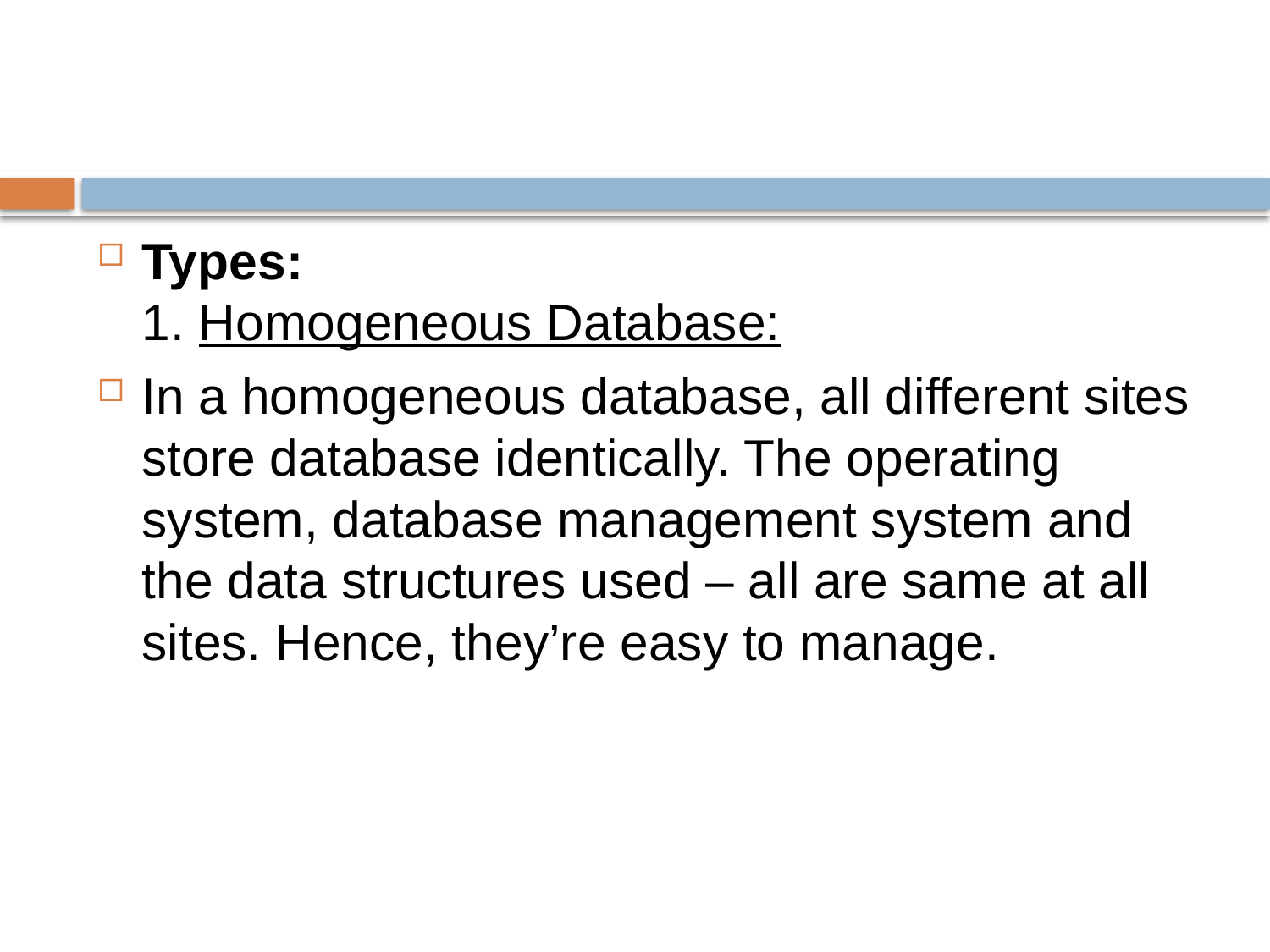

#
Types:
1. Homogeneous Database:
In a homogeneous database, all different sites store database identically. The operating system, database management system and the data structures used – all are same at all sites. Hence, they’re easy to manage.